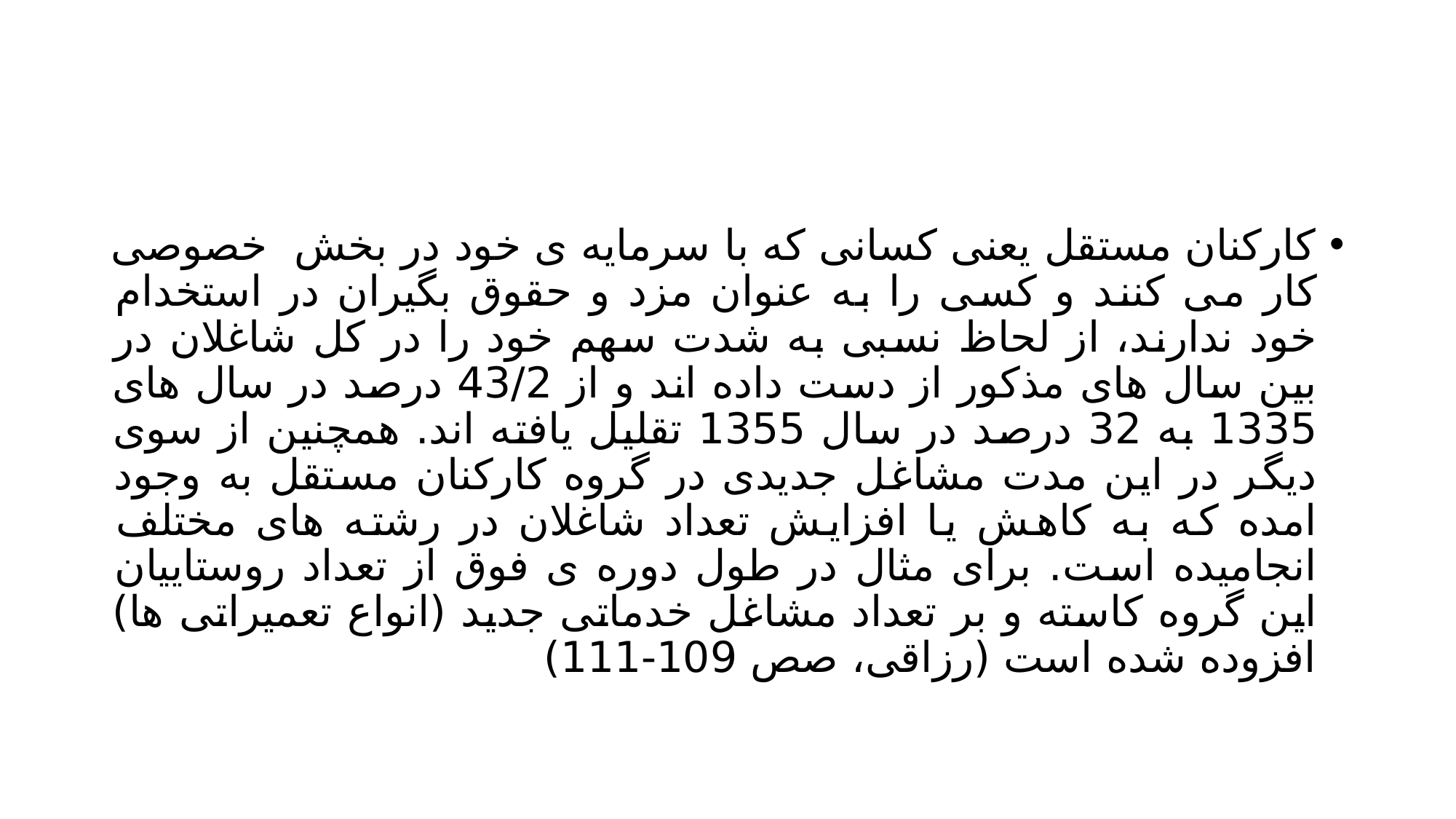

#
کارکنان مستقل یعنی کسانی که با سرمایه ی خود در بخش  خصوصی کار می کنند و کسی را به عنوان مزد و حقوق بگیران در استخدام خود ندارند، از لحاظ نسبی به شدت سهم خود را در کل شاغلان در بین سال های مذکور از دست داده اند و از 43/2 درصد در سال های 1335 به 32 درصد در سال 1355 تقلیل یافته اند. همچنین از سوی دیگر در این مدت مشاغل جدیدی در گروه کارکنان مستقل به وجود امده که به کاهش یا افزایش تعداد شاغلان در رشته های مختلف انجامیده است. برای مثال در طول دوره ی فوق از تعداد روستاییان این گروه کاسته و بر تعداد مشاغل خدماتی جدید (انواع تعمیراتی ها) افزوده شده است (رزاقی، صص 109-111)